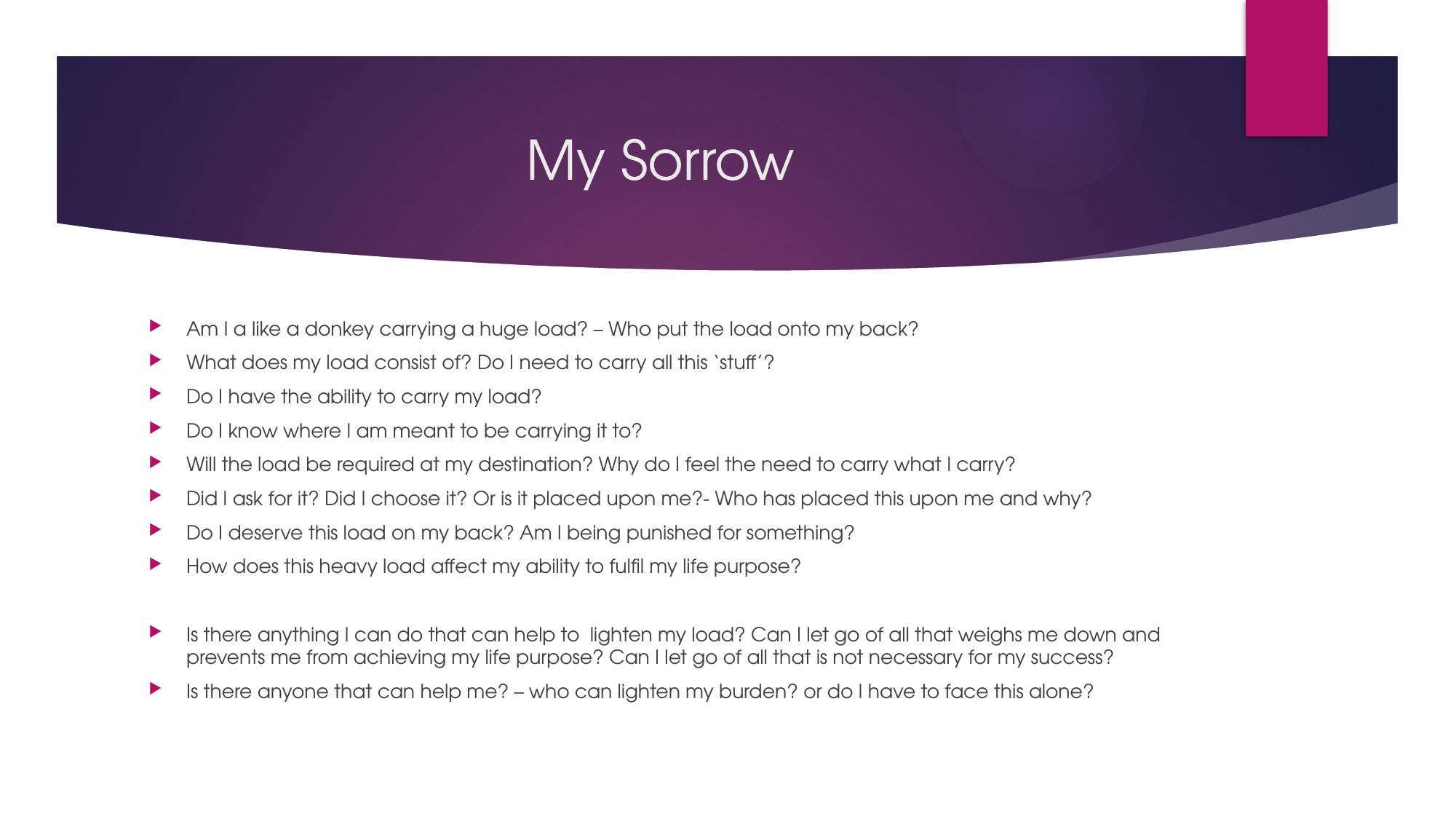

# My Sorrow
Am I a like a donkey carrying a huge load? – Who put the load onto my back?
What does my load consist of? Do I need to carry all this ‘stuff’?
Do I have the ability to carry my load?
Do I know where I am meant to be carrying it to?
Will the load be required at my destination? Why do I feel the need to carry what I carry?
Did I ask for it? Did I choose it? Or is it placed upon me?- Who has placed this upon me and why?
Do I deserve this load on my back? Am I being punished for something?
How does this heavy load affect my ability to fulfil my life purpose?

Is there anything I can do that can help to  lighten my load? Can I let go of all that weighs me down and prevents me from achieving my life purpose? Can I let go of all that is not necessary for my success?
Is there anyone that can help me? – who can lighten my burden? or do I have to face this alone?